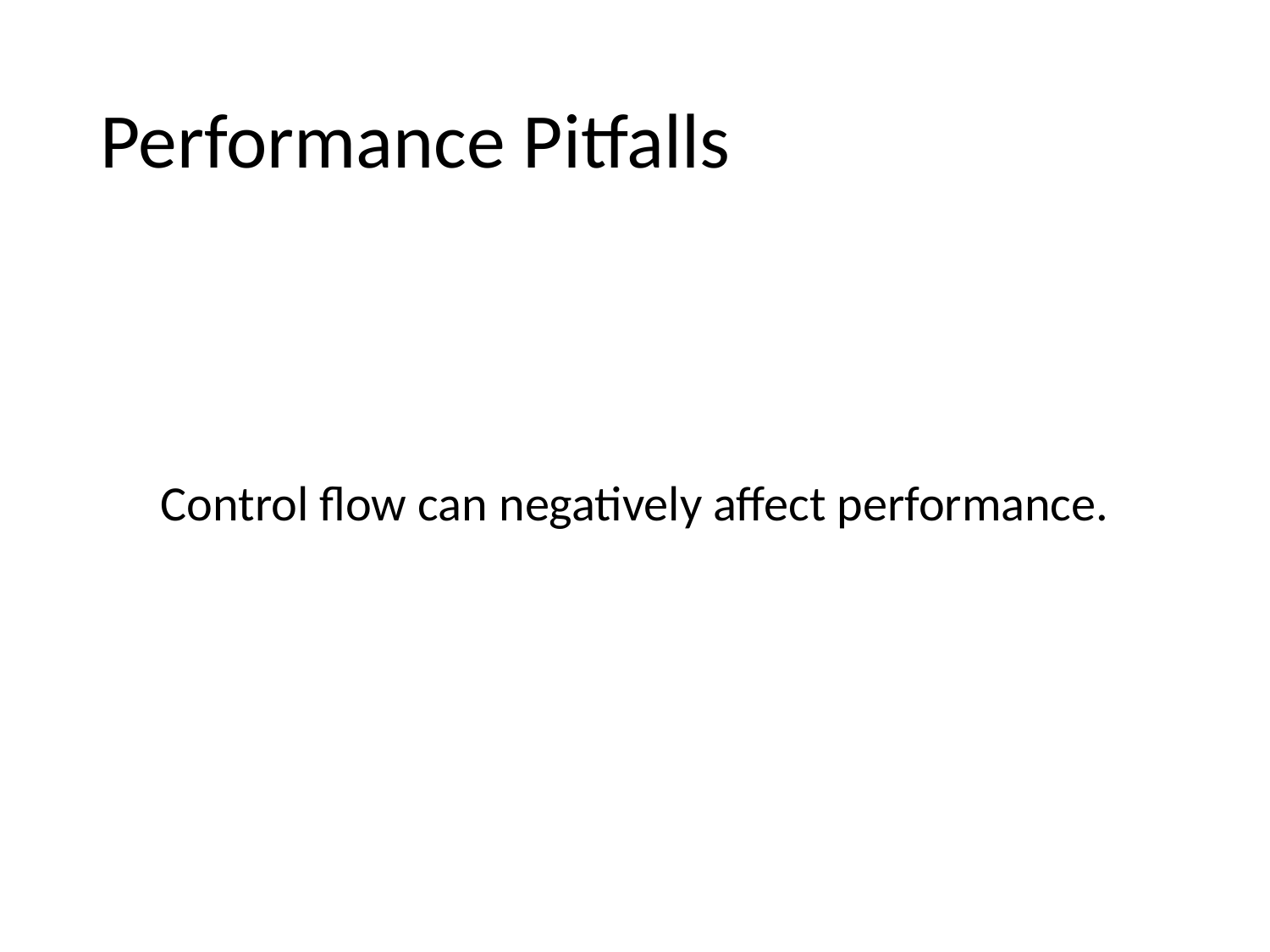

# Performance Pitfalls

Control flow can negatively affect performance.